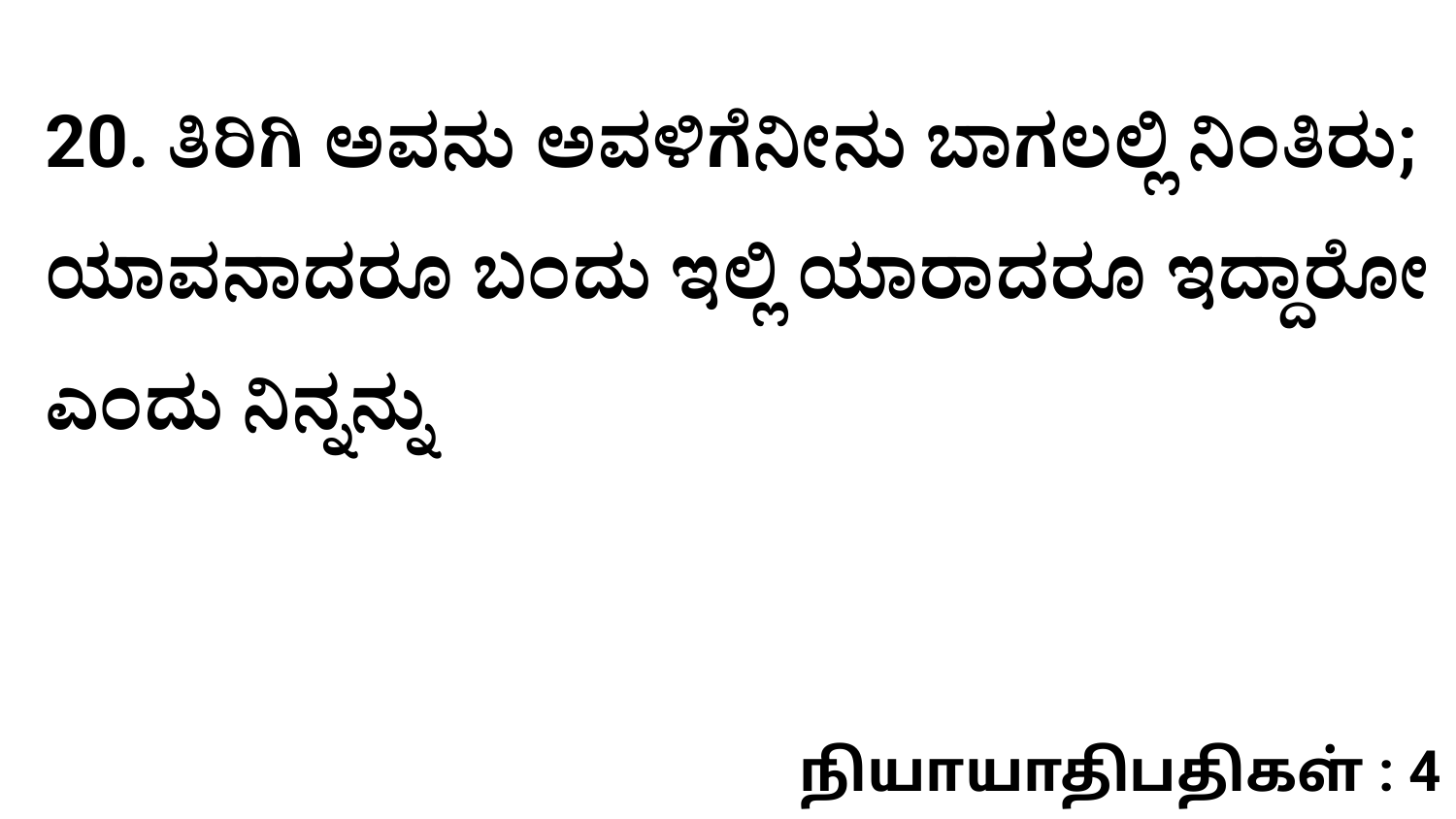

20. ತಿರಿಗಿ ಅವನು ಅವಳಿಗೆನೀನು ಬಾಗಲಲ್ಲಿ ನಿಂತಿರು; ಯಾವನಾದರೂ ಬಂದು ಇಲ್ಲಿ ಯಾರಾದರೂ ಇದ್ದಾರೋ ಎಂದು ನಿನ್ನನ್ನು
நியாயாதிபதிகள் : 4